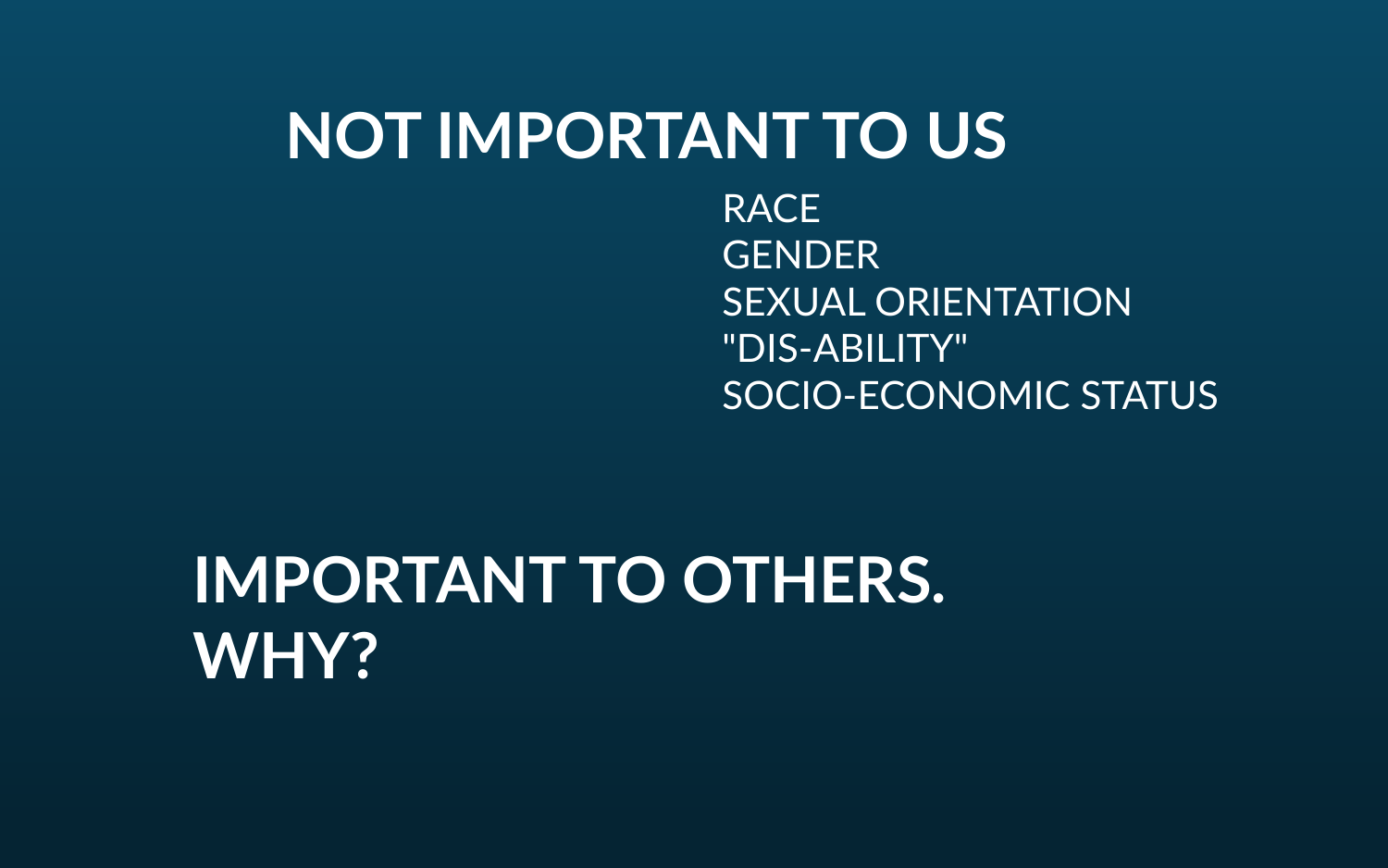

NOT IMPORTANT TO US
RACE
GENDER
SEXUAL ORIENTATION
"DIS-ABILITY"
SOCIO-ECONOMIC STATUS
IMPORTANT TO OTHERS.
WHY?